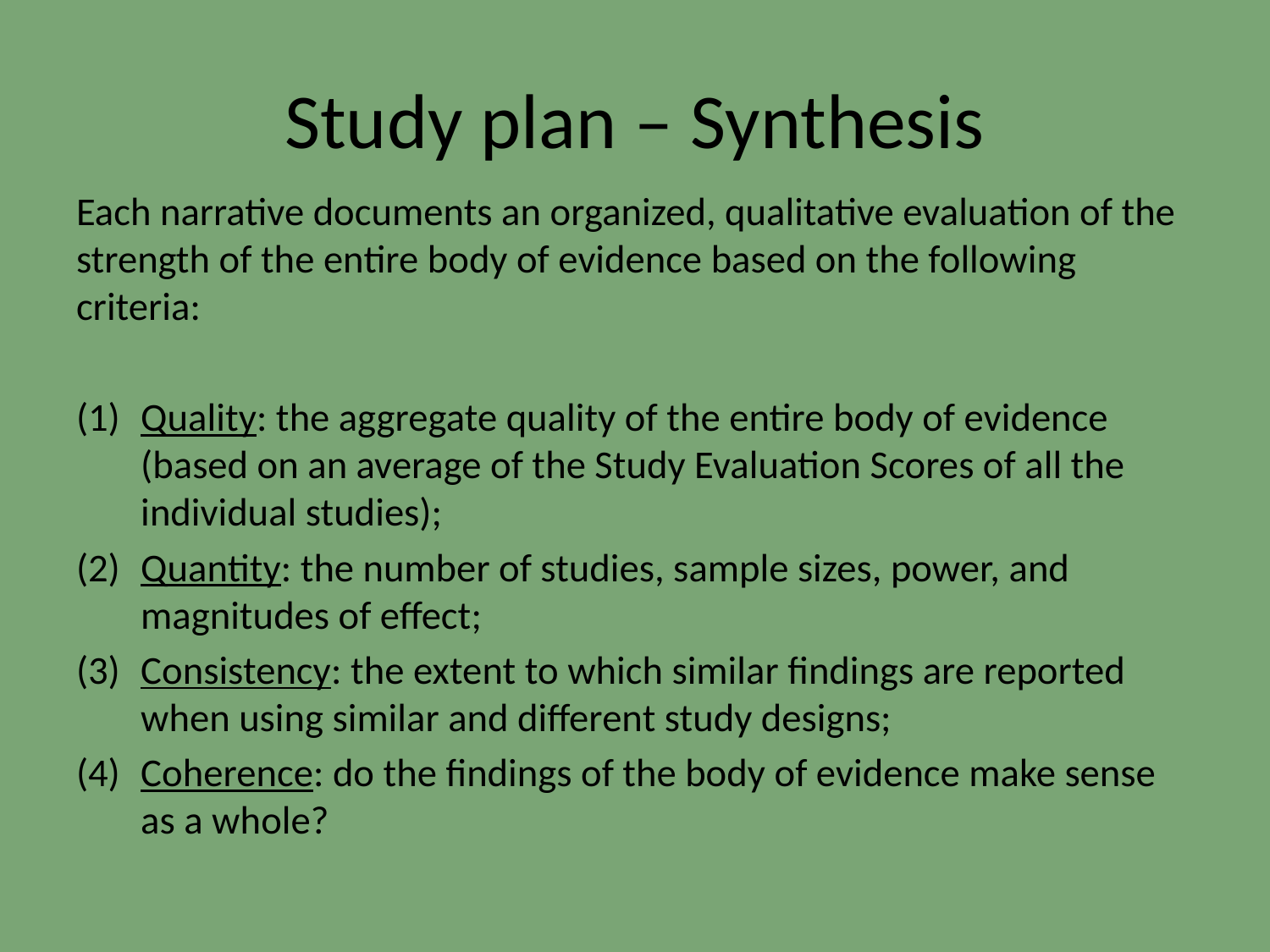

# Study plan – Synthesis
Each narrative documents an organized, qualitative evaluation of the strength of the entire body of evidence based on the following criteria:

Quality: the aggregate quality of the entire body of evidence (based on an average of the Study Evaluation Scores of all the individual studies);
Quantity: the number of studies, sample sizes, power, and magnitudes of effect;
Consistency: the extent to which similar findings are reported when using similar and different study designs;
Coherence: do the findings of the body of evidence make sense as a whole?